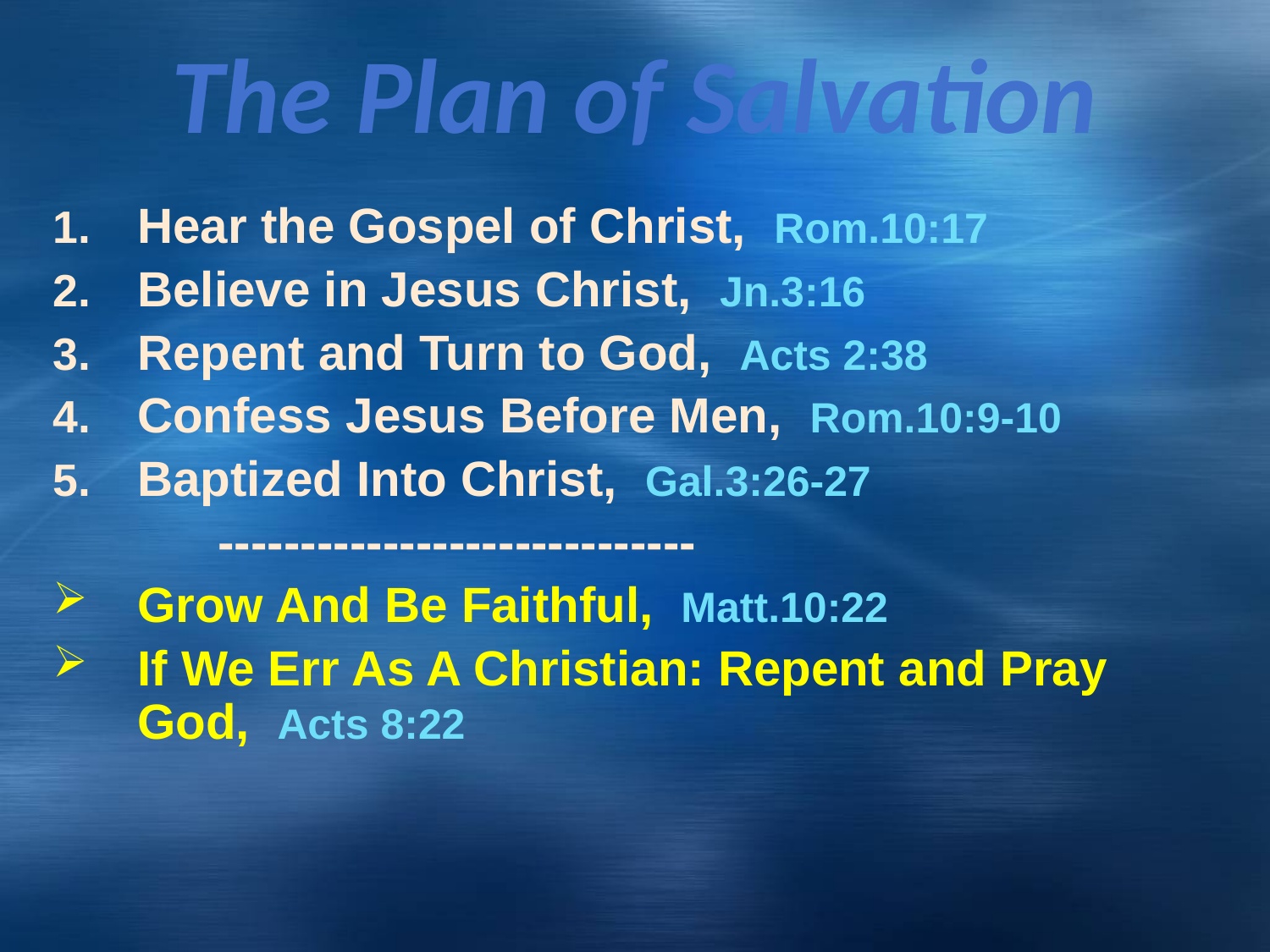

# The Plan of Salvation
Hear the Gospel of Christ,  Rom.10:17
Believe in Jesus Christ,  Jn.3:16
Repent and Turn to God,  Acts 2:38
Confess Jesus Before Men,  Rom.10:9-10
Baptized Into Christ,  Gal.3:26-27
            -----------------------------
Grow And Be Faithful,  Matt.10:22
If We Err As A Christian: Repent and Pray God,  Acts 8:22